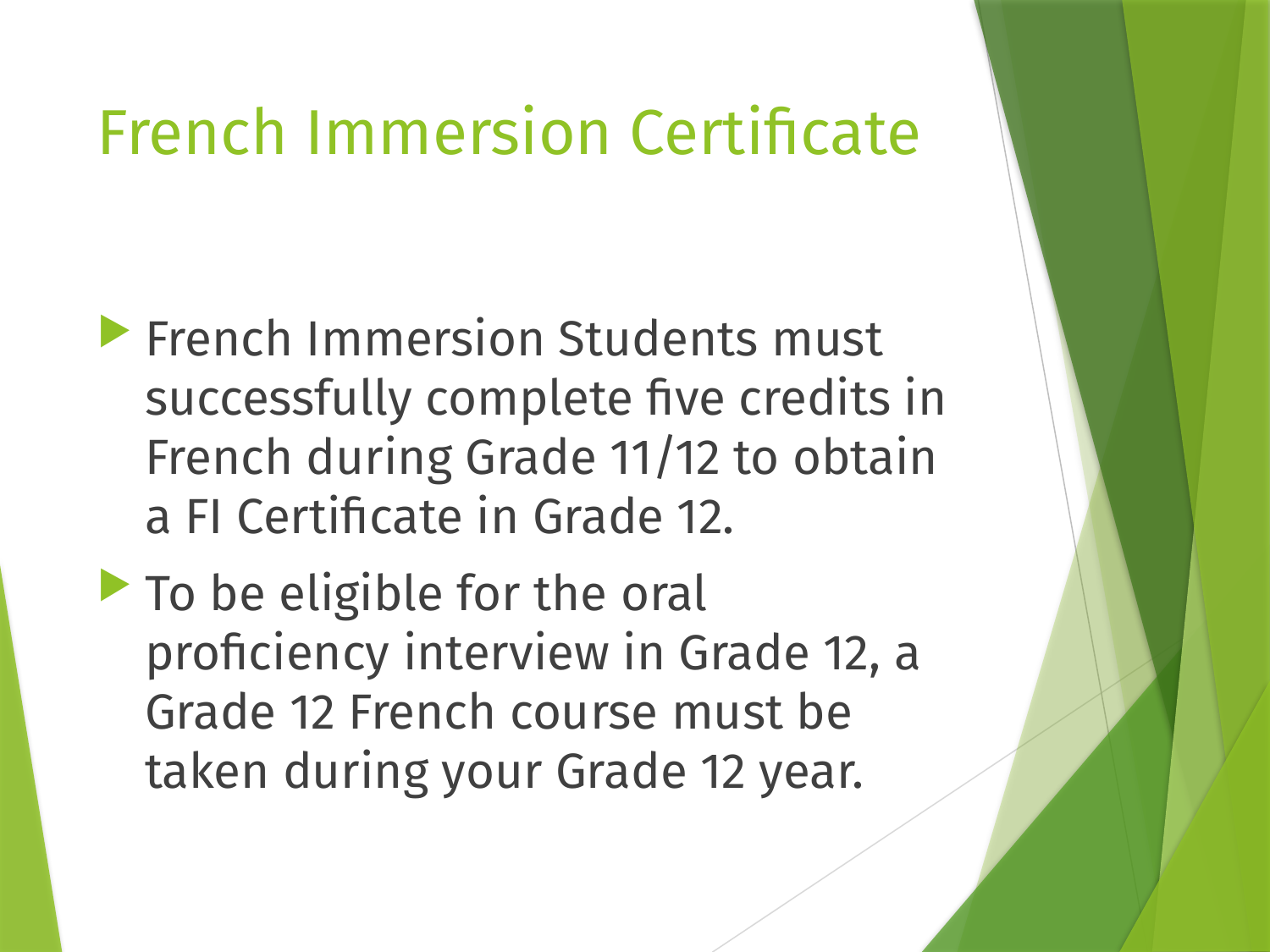

# French Immersion Certificate
French Immersion Students must successfully complete five credits in French during Grade 11/12 to obtain a FI Certificate in Grade 12.
To be eligible for the oral proficiency interview in Grade 12, a Grade 12 French course must be taken during your Grade 12 year.